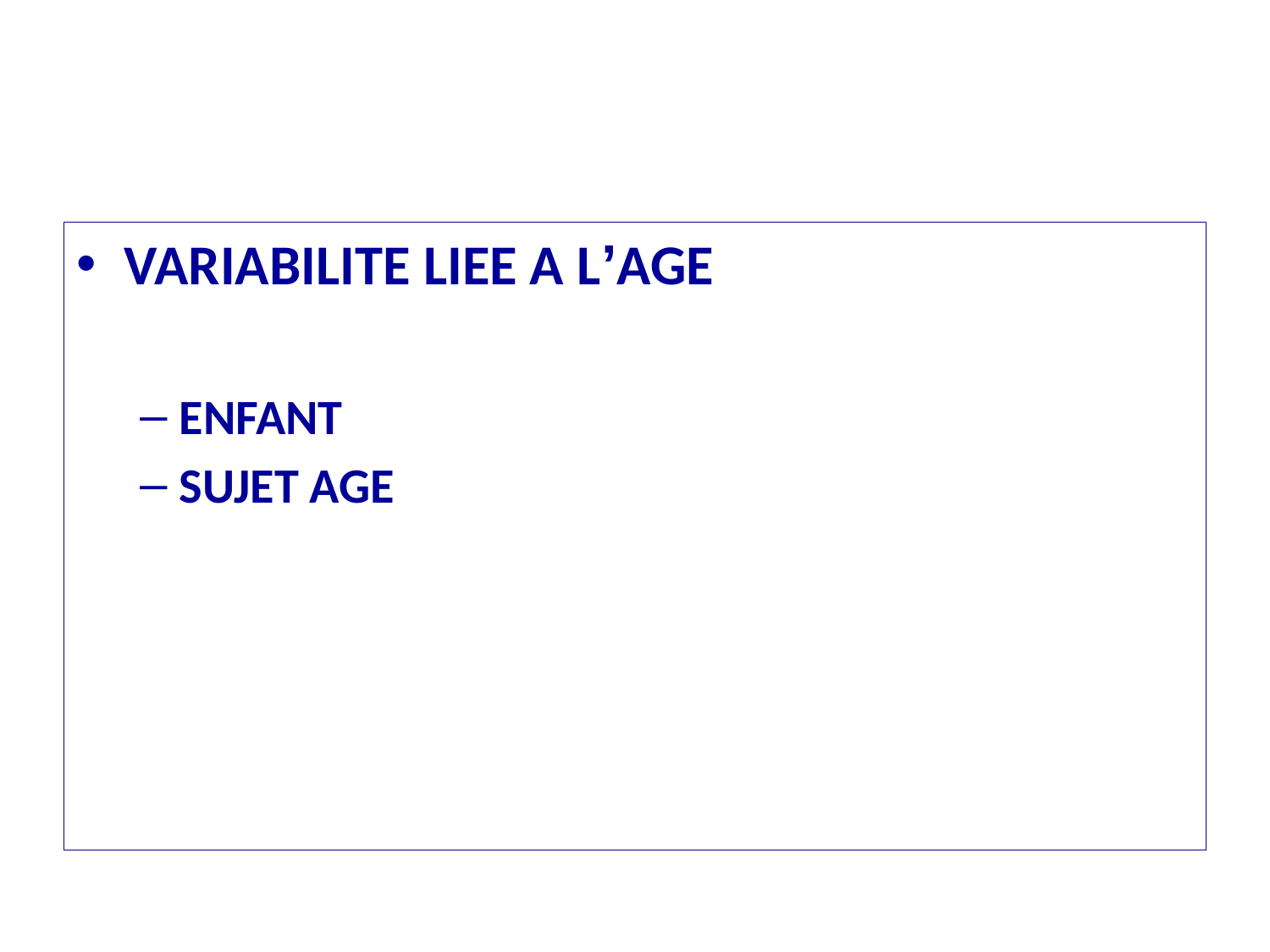

VARIABILITE LIEE A L’AGE

ENFANT
SUJET AGE